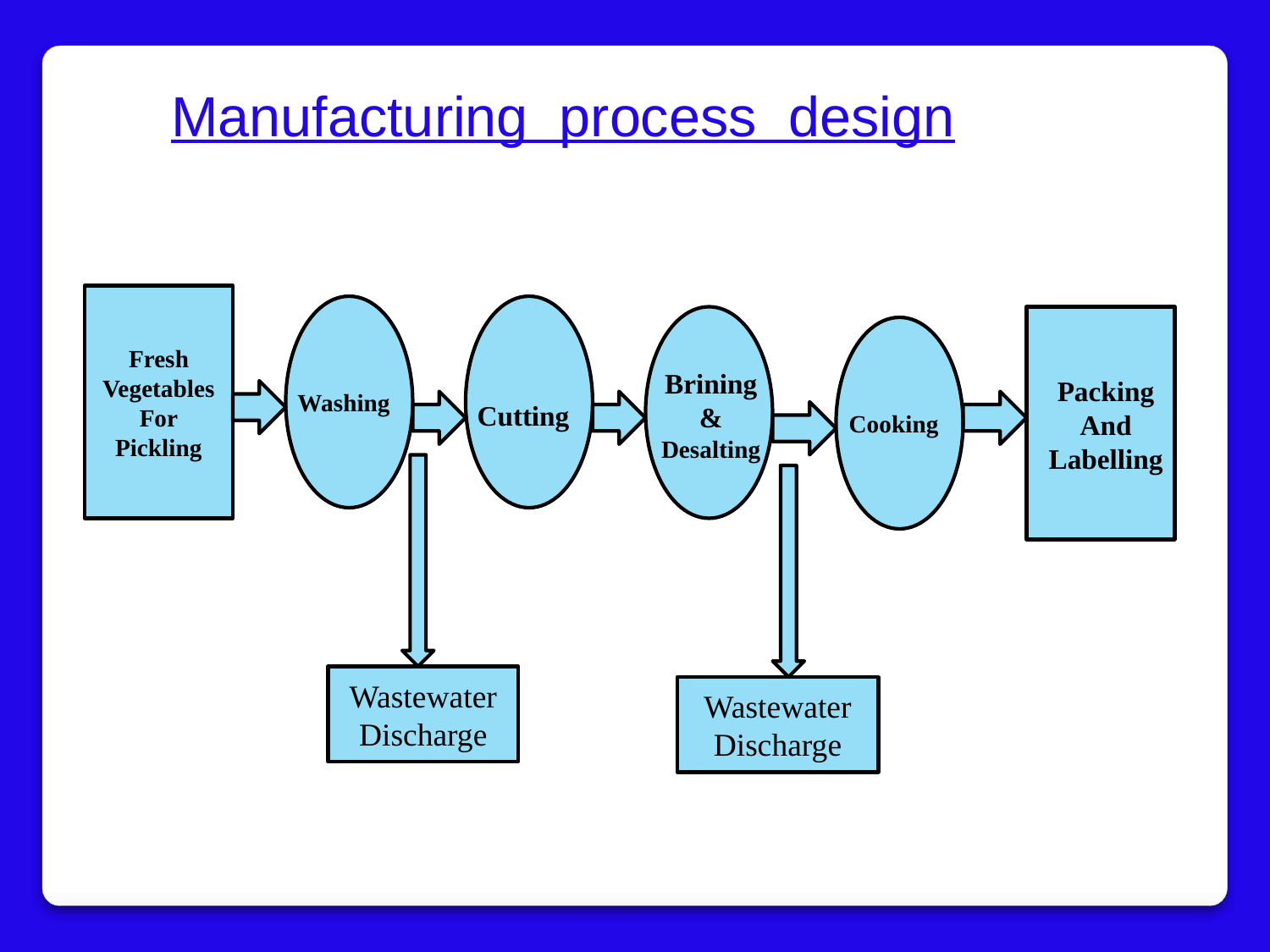

Manufacturing  process  design
Fresh
Vegetables
For
Pickling

Brining
&
Desalting

Packing
And
Labelling

Washing

Cutting

Cooking

Wastewater
Discharge
Wastewater
Discharge